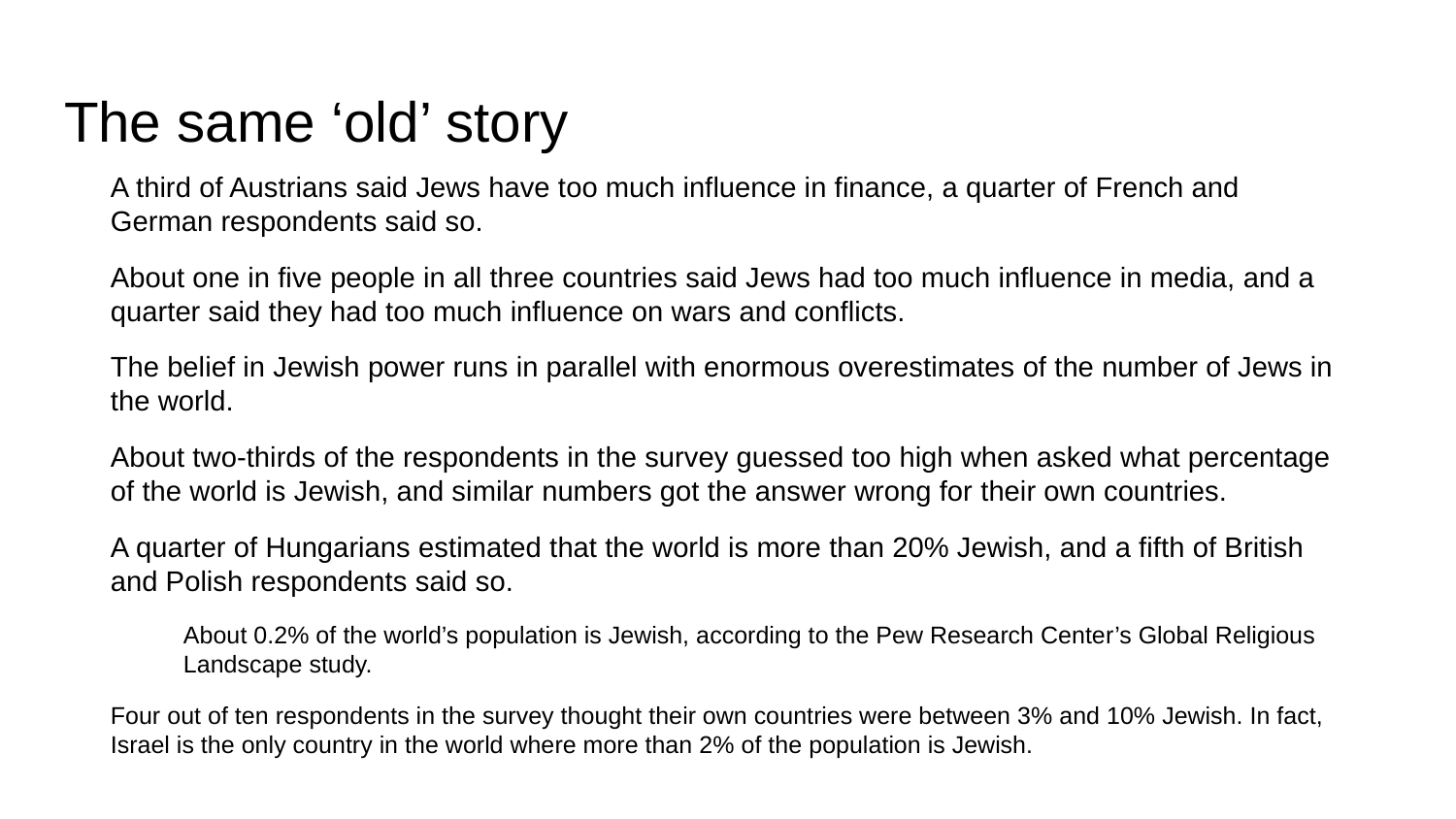

# The same ‘old’ story
A third of Austrians said Jews have too much influence in finance, a quarter of French and German respondents said so.
About one in five people in all three countries said Jews had too much influence in media, and a quarter said they had too much influence on wars and conflicts.
The belief in Jewish power runs in parallel with enormous overestimates of the number of Jews in the world.
About two-thirds of the respondents in the survey guessed too high when asked what percentage of the world is Jewish, and similar numbers got the answer wrong for their own countries.
A quarter of Hungarians estimated that the world is more than 20% Jewish, and a fifth of British and Polish respondents said so.
About 0.2% of the world’s population is Jewish, according to the Pew Research Center’s Global Religious Landscape study.
Four out of ten respondents in the survey thought their own countries were between 3% and 10% Jewish. In fact, Israel is the only country in the world where more than 2% of the population is Jewish.